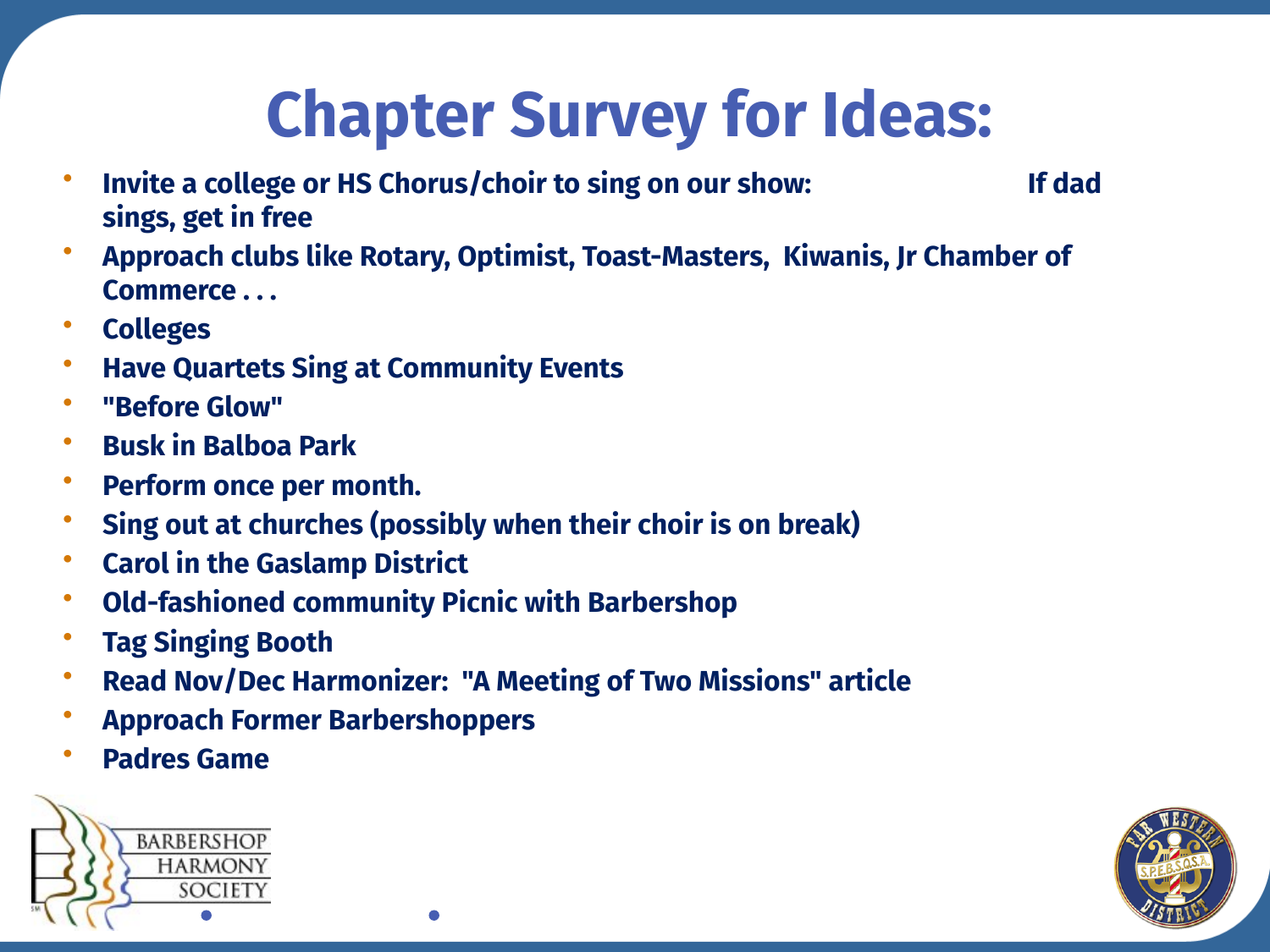

# Chapter Survey for Ideas:
Invite a college or HS Chorus/choir to sing on our show:                                If dad sings, get in free
Approach clubs like Rotary, Optimist, Toast-Masters,  Kiwanis, Jr Chamber of Commerce . . .
Colleges
Have Quartets Sing at Community Events
"Before Glow"
Busk in Balboa Park
Perform once per month.
Sing out at churches (possibly when their choir is on break)
Carol in the Gaslamp District
Old-fashioned community Picnic with Barbershop
Tag Singing Booth
Read Nov/Dec Harmonizer:  "A Meeting of Two Missions" article
Approach Former Barbershoppers
Padres Game